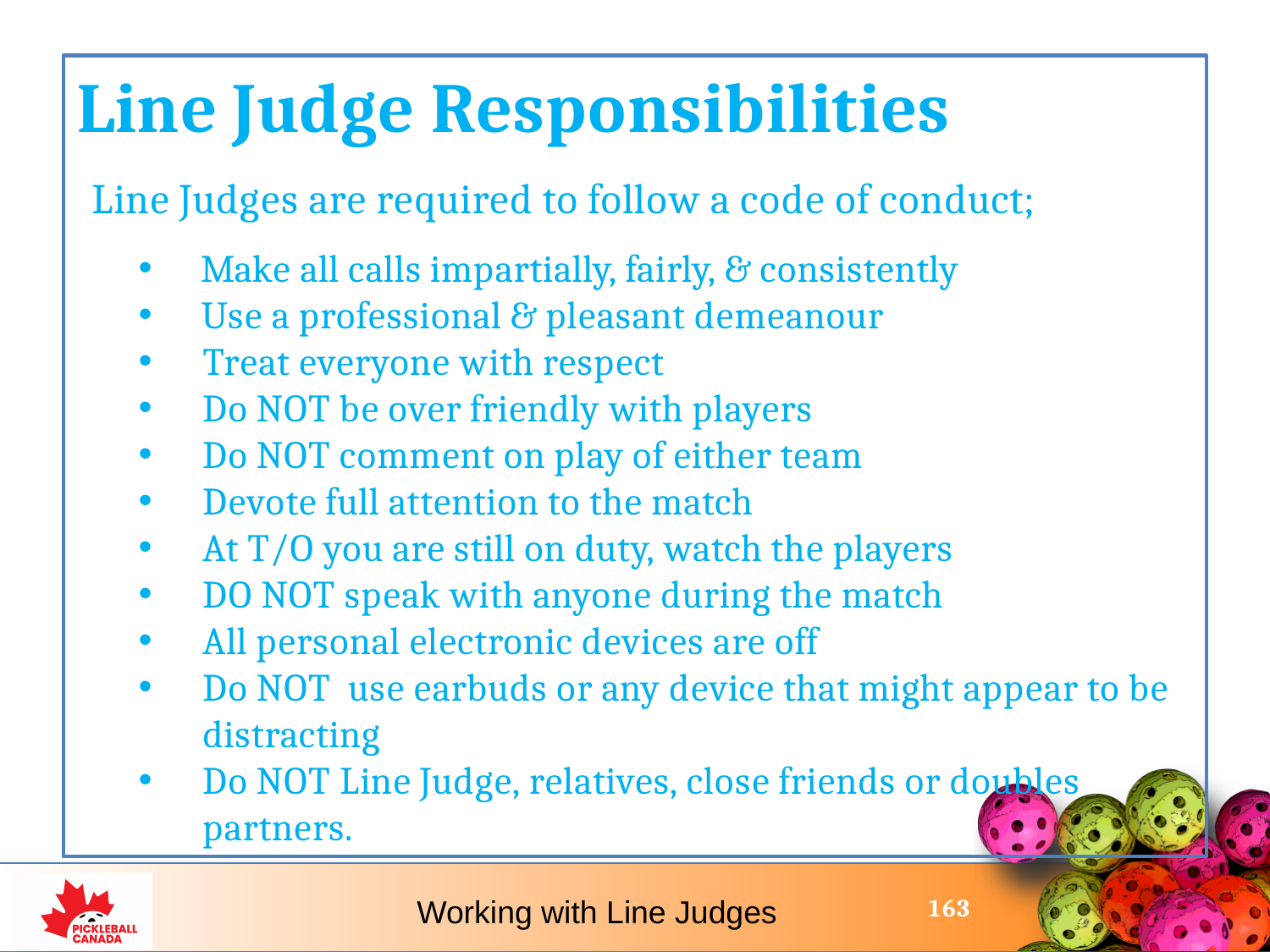

Line Judge Responsibilities

Line Judges are required to follow a code of conduct;

Make all calls impartially, fairly, & consistently
Use a professional & pleasant demeanour
Treat everyone with respect
Do NOT be over friendly with players
Do NOT comment on play of either team
Devote full attention to the match
At T/O you are still on duty, watch the players
DO NOT speak with anyone during the match
All personal electronic devices are off
Do NOT  use earbuds or any device that might appear to be distracting
Do NOT Line Judge, relatives, close friends or doubles partners.